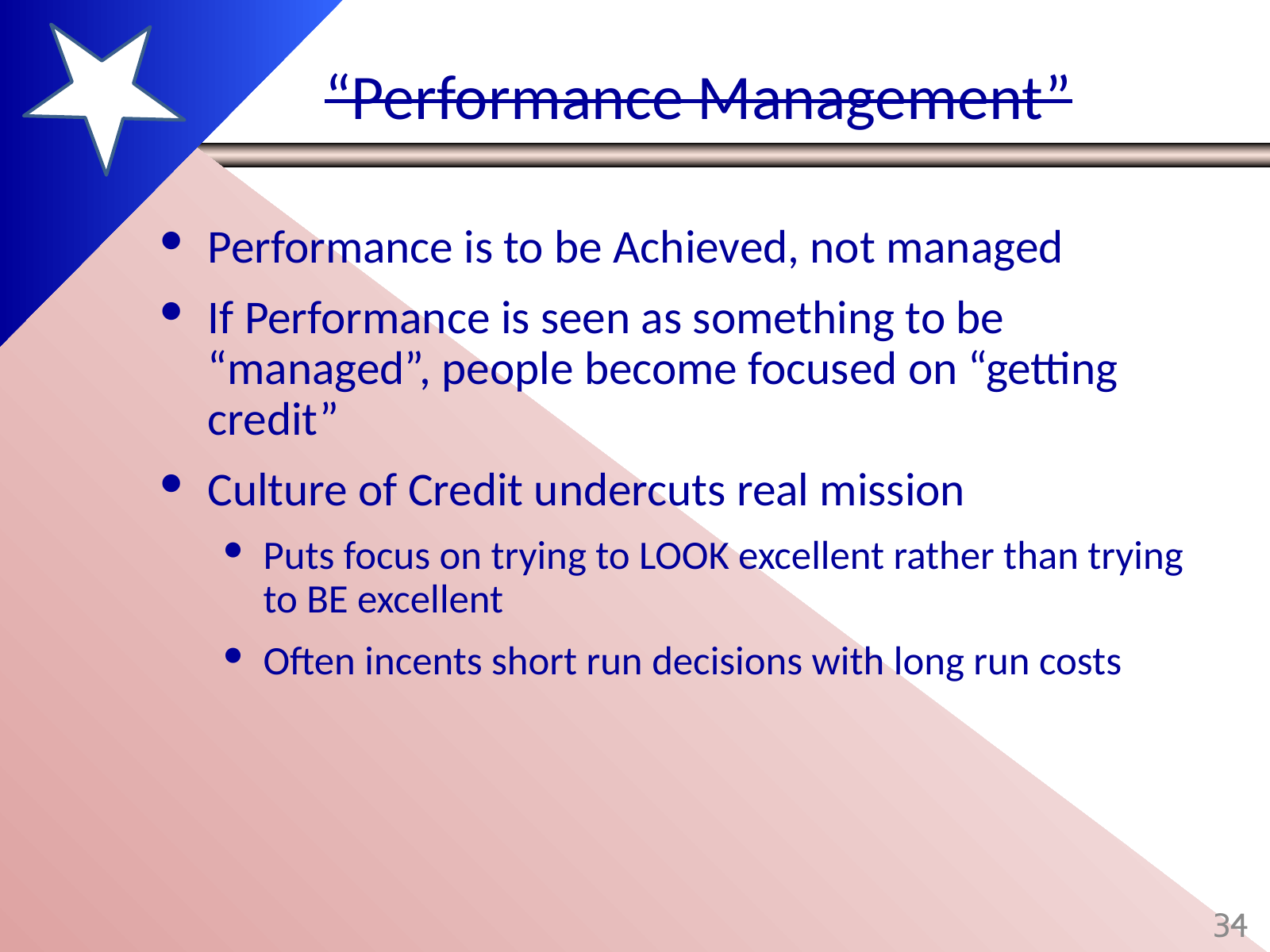

# “Performance Management”
Performance is to be Achieved, not managed
If Performance is seen as something to be “managed”, people become focused on “getting credit”
Culture of Credit undercuts real mission
Puts focus on trying to LOOK excellent rather than trying to BE excellent
Often incents short run decisions with long run costs
34